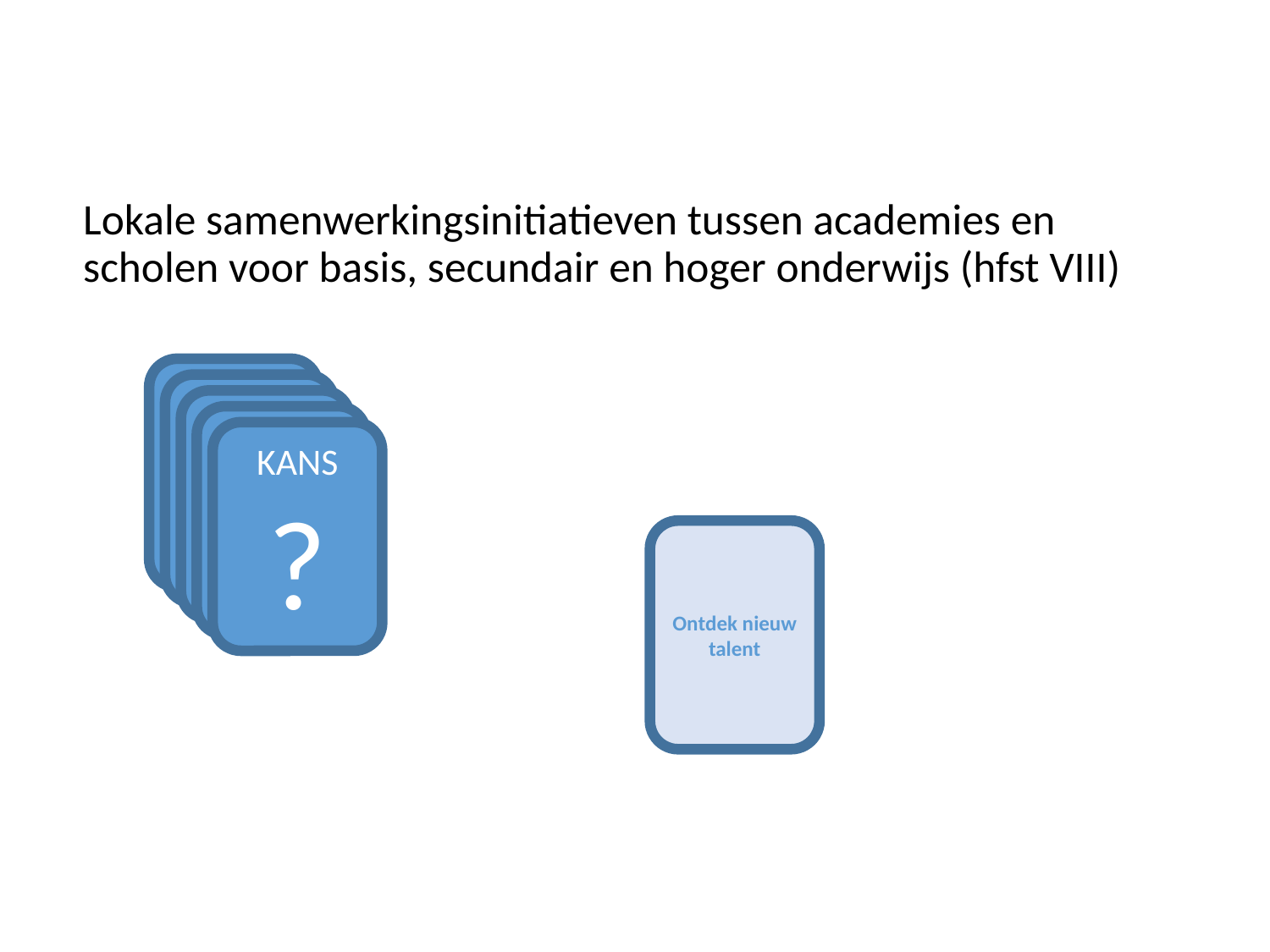

# Lokale samenwerkingsinitiatieven tussen academies en scholen voor basis, secundair en hoger onderwijs (hfst VIII)
KANS
?
KANS
?
KANS
?
KANS
?
KANS
?
Ontdek nieuw talent